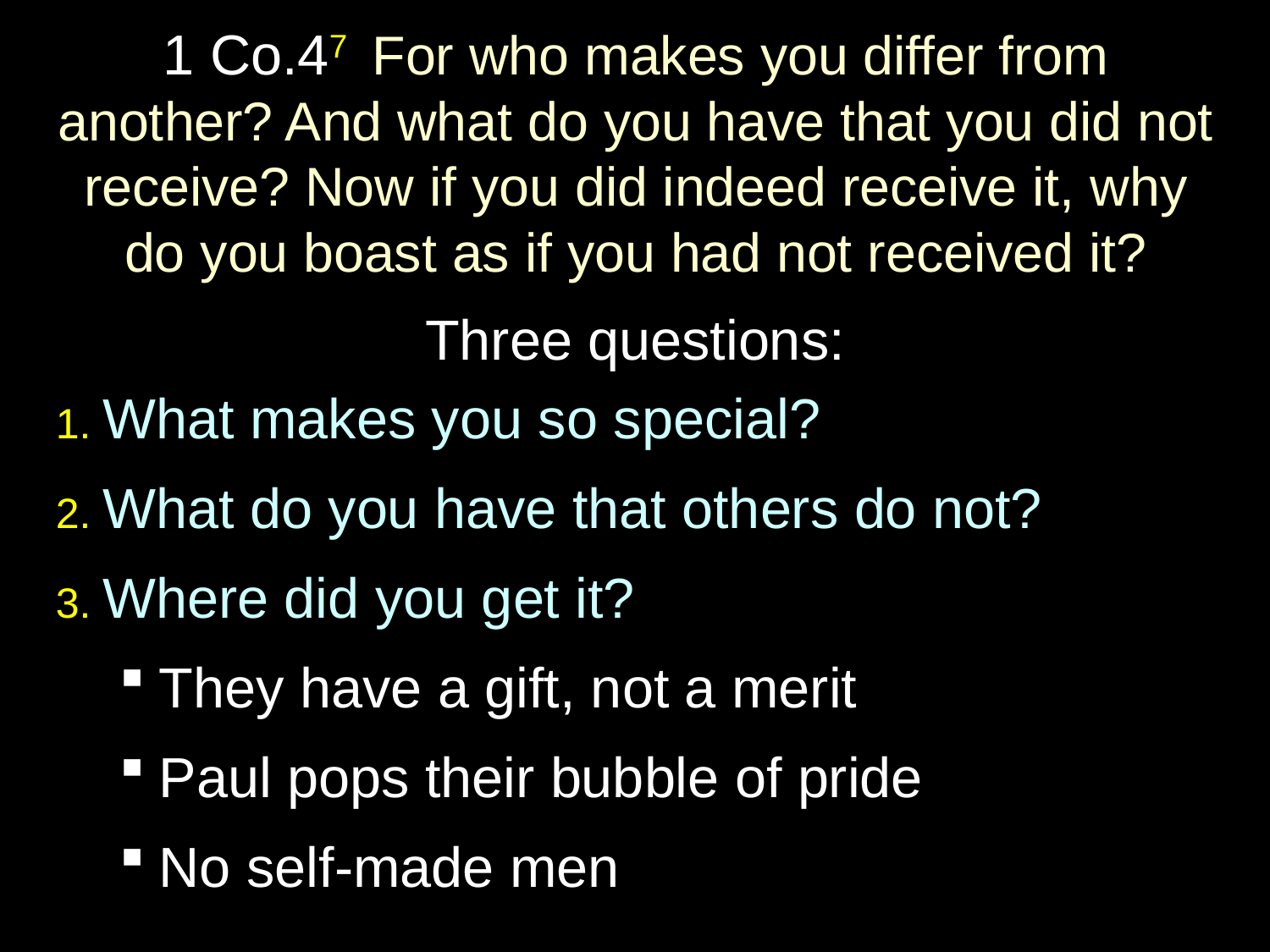

# 1 Co.47  For who makes you differ from another? And what do you have that you did not receive? Now if you did indeed receive it, why do you boast as if you had not received it?

Three questions:
1. What makes you so special?
2. What do you have that others do not?
3. Where did you get it?
They have a gift, not a merit
Paul pops their bubble of pride
No self-made men